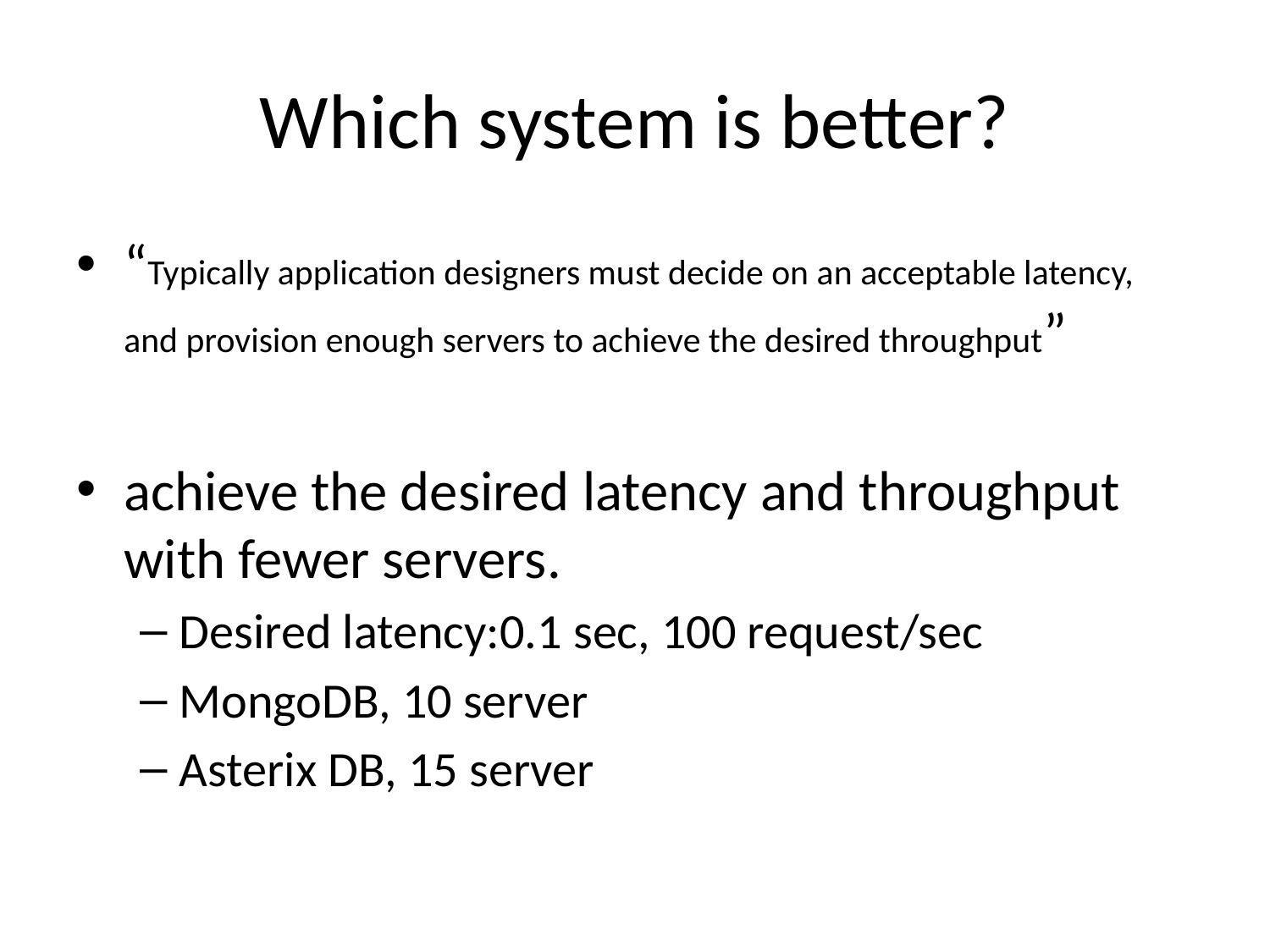

# Which system is better?
“Typically application designers must decide on an acceptable latency, and provision enough servers to achieve the desired throughput”

achieve the desired latency and throughput with fewer servers.
Desired latency:0.1 sec, 100 request/sec
MongoDB, 10 server
Asterix DB, 15 server